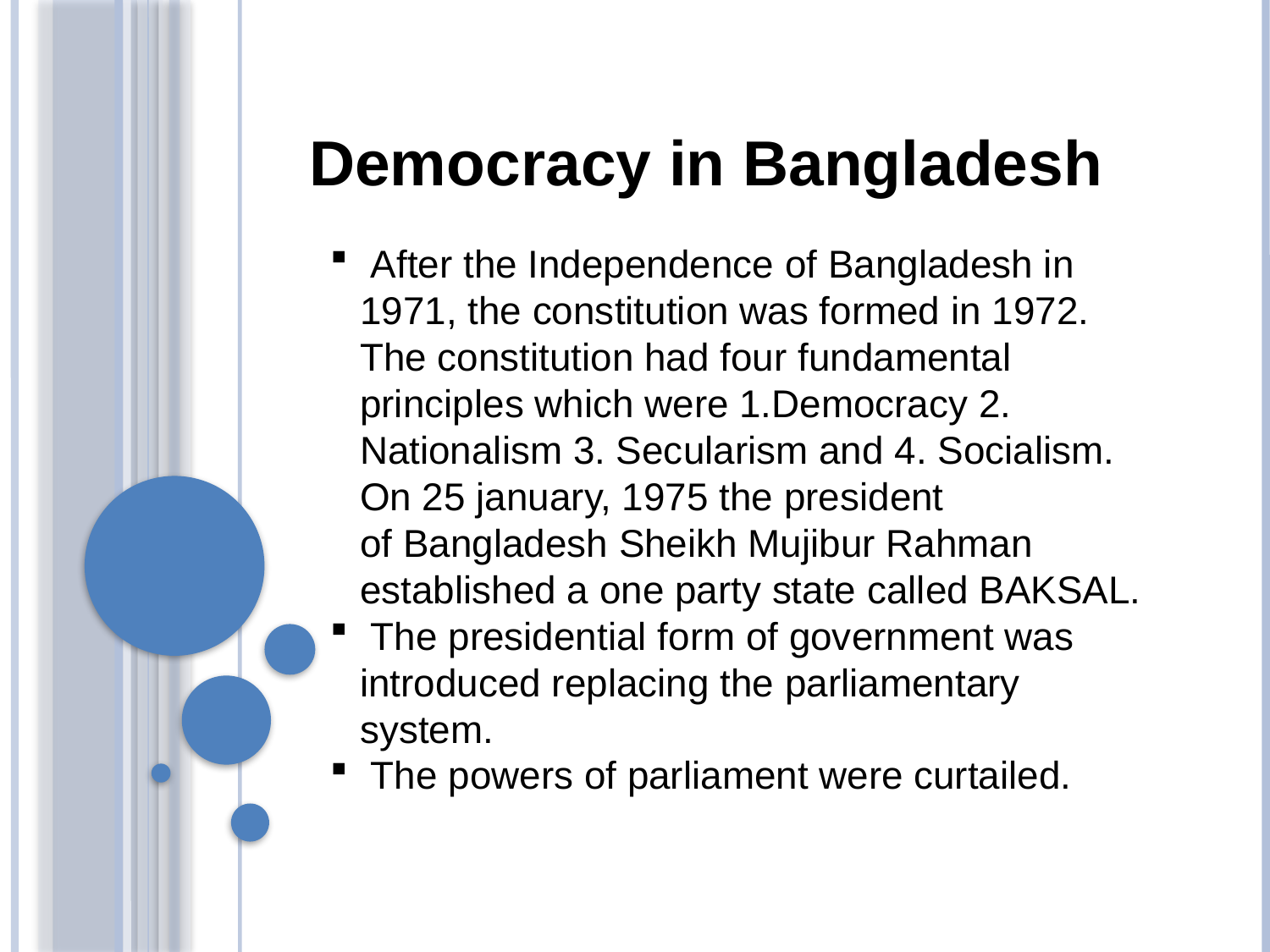

Democracy in Bangladesh
 After the Independence of Bangladesh in 1971, the constitution was formed in 1972. The constitution had four fundamental principles which were 1.Democracy 2. Nationalism 3. Secularism and 4. Socialism. On 25 january, 1975 the president of Bangladesh Sheikh Mujibur Rahman established a one party state called BAKSAL.
 The presidential form of government was introduced replacing the parliamentary system.
 The powers of parliament were curtailed.